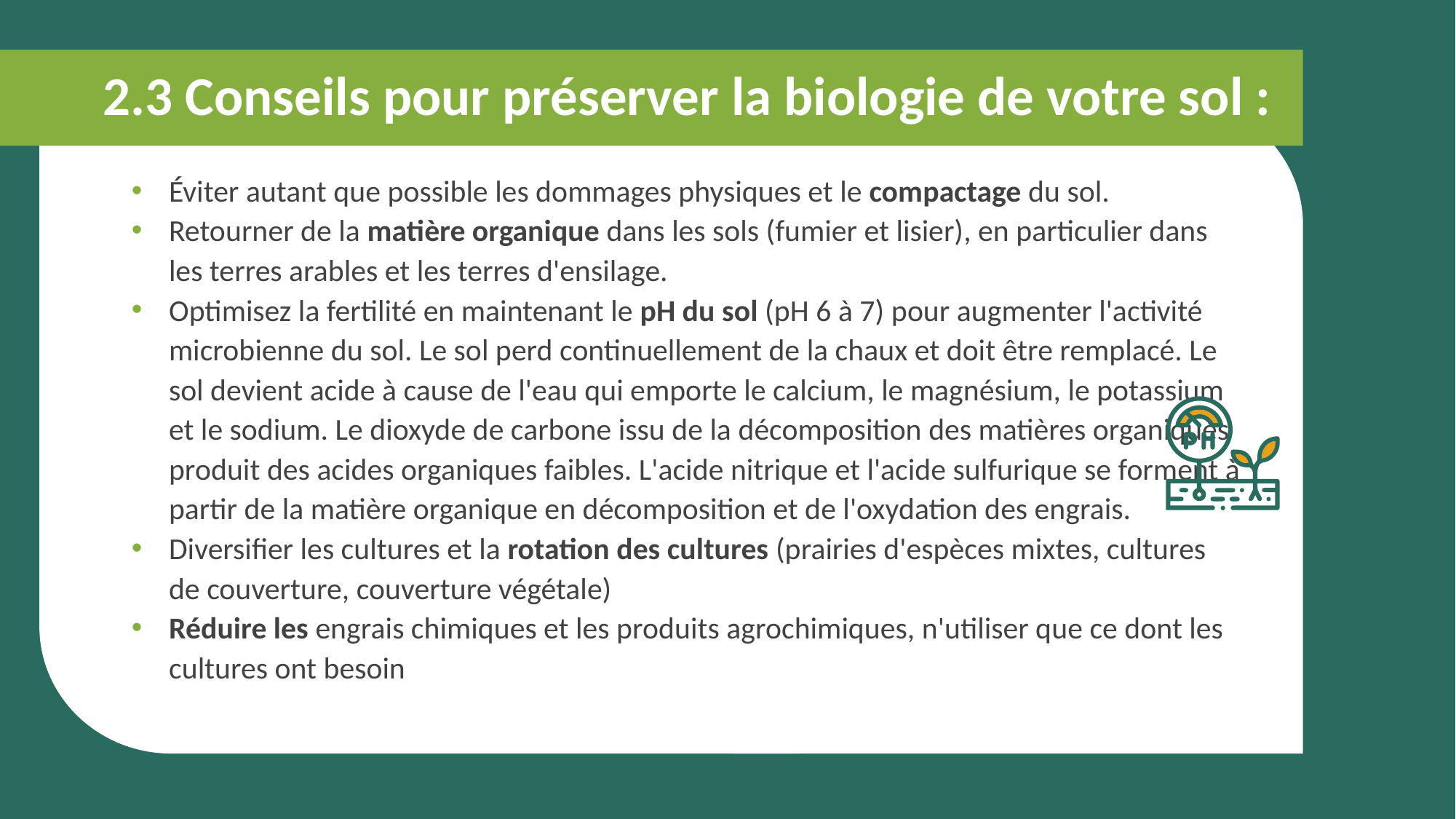

2.3 Conseils pour préserver la biologie de votre sol :

Éviter autant que possible les dommages physiques et le compactage du sol.
Retourner de la matière organique dans les sols (fumier et lisier), en particulier dans les terres arables et les terres d'ensilage.
Optimisez la fertilité en maintenant le pH du sol (pH 6 à 7) pour augmenter l'activité microbienne du sol. Le sol perd continuellement de la chaux et doit être remplacé. Le sol devient acide à cause de l'eau qui emporte le calcium, le magnésium, le potassium et le sodium. Le dioxyde de carbone issu de la décomposition des matières organiques produit des acides organiques faibles. L'acide nitrique et l'acide sulfurique se forment à partir de la matière organique en décomposition et de l'oxydation des engrais.
Diversifier les cultures et la rotation des cultures (prairies d'espèces mixtes, cultures de couverture, couverture végétale)
Réduire les engrais chimiques et les produits agrochimiques, n'utiliser que ce dont les cultures ont besoin